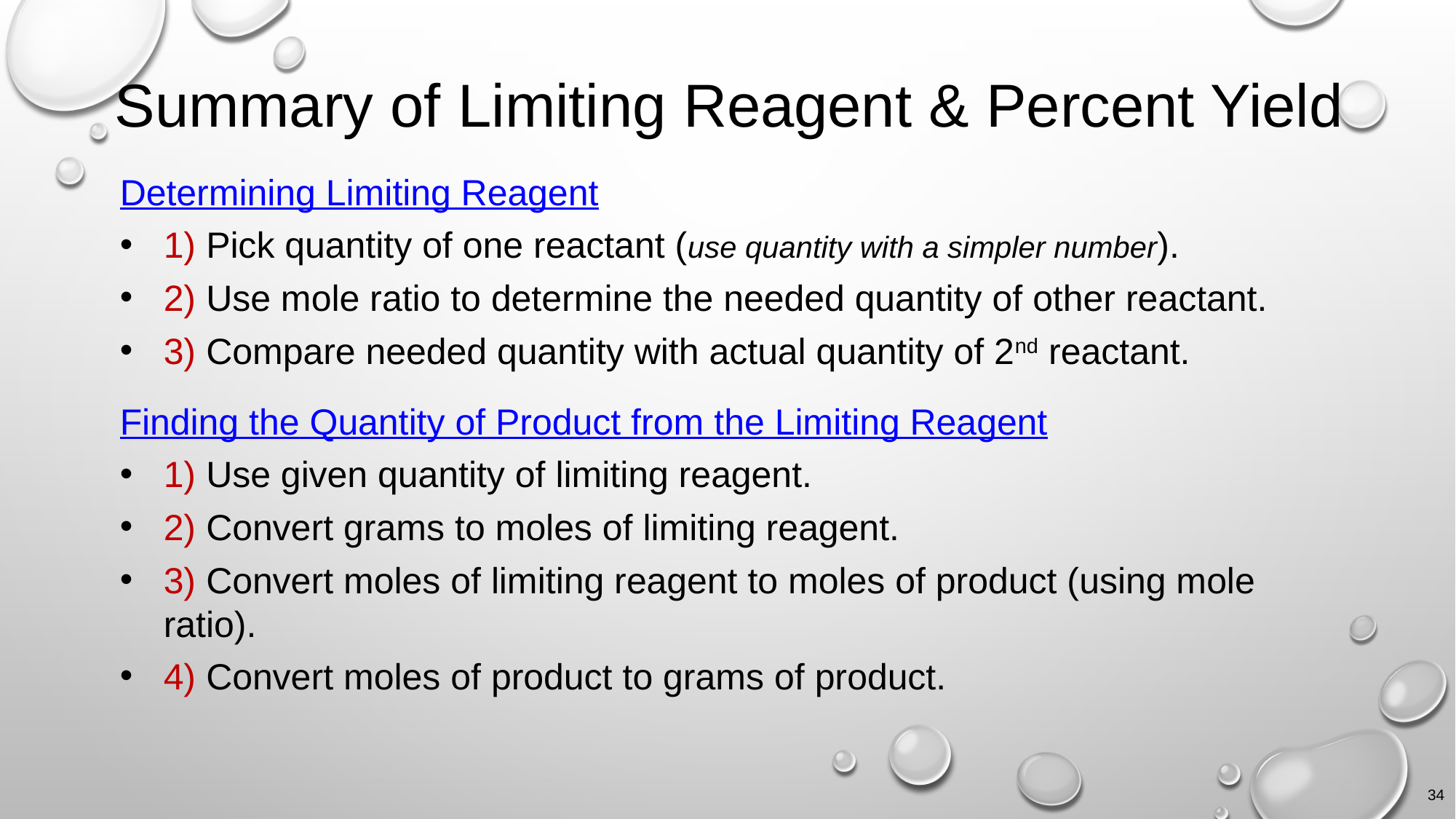

# Summary of Limiting Reagent & Percent Yield
Determining Limiting Reagent
1) Pick quantity of one reactant (use quantity with a simpler number).
2) Use mole ratio to determine the needed quantity of other reactant.
3) Compare needed quantity with actual quantity of 2nd reactant.
Finding the Quantity of Product from the Limiting Reagent
1) Use given quantity of limiting reagent.
2) Convert grams to moles of limiting reagent.
3) Convert moles of limiting reagent to moles of product (using mole ratio).
4) Convert moles of product to grams of product.
34